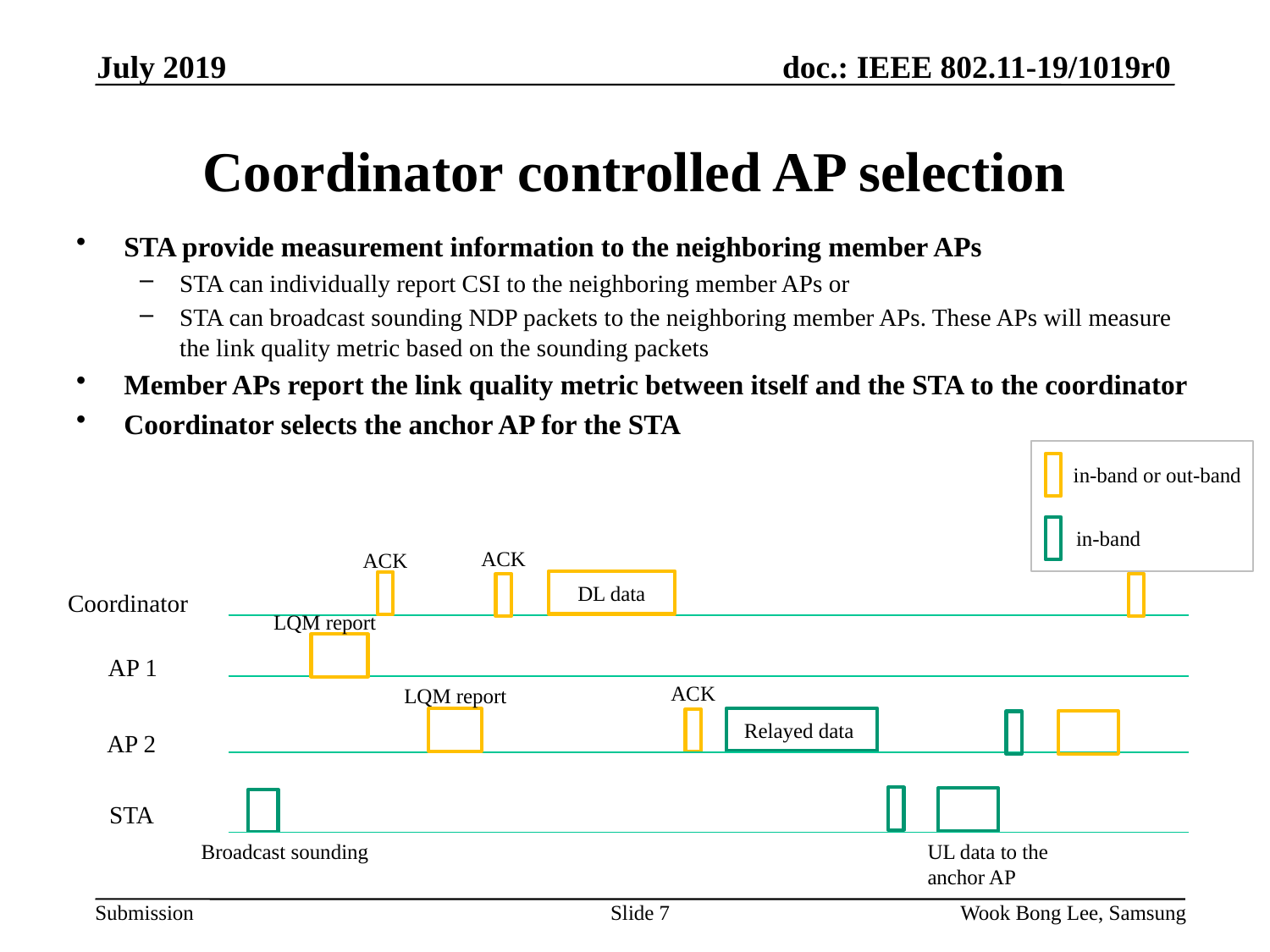

July 2019
# Coordinator controlled AP selection
STA provide measurement information to the neighboring member APs
STA can individually report CSI to the neighboring member APs or
STA can broadcast sounding NDP packets to the neighboring member APs. These APs will measure the link quality metric based on the sounding packets
Member APs report the link quality metric between itself and the STA to the coordinator
Coordinator selects the anchor AP for the STA

in-band or out-band

in-band
ACK
ACK
DL data

LQM report

ACK
LQM report
Relayed data

Broadcast sounding
UL data to the
anchor AP
Coordinator
AP 1
AP 2
STA
Slide 7
Wook Bong Lee, Samsung